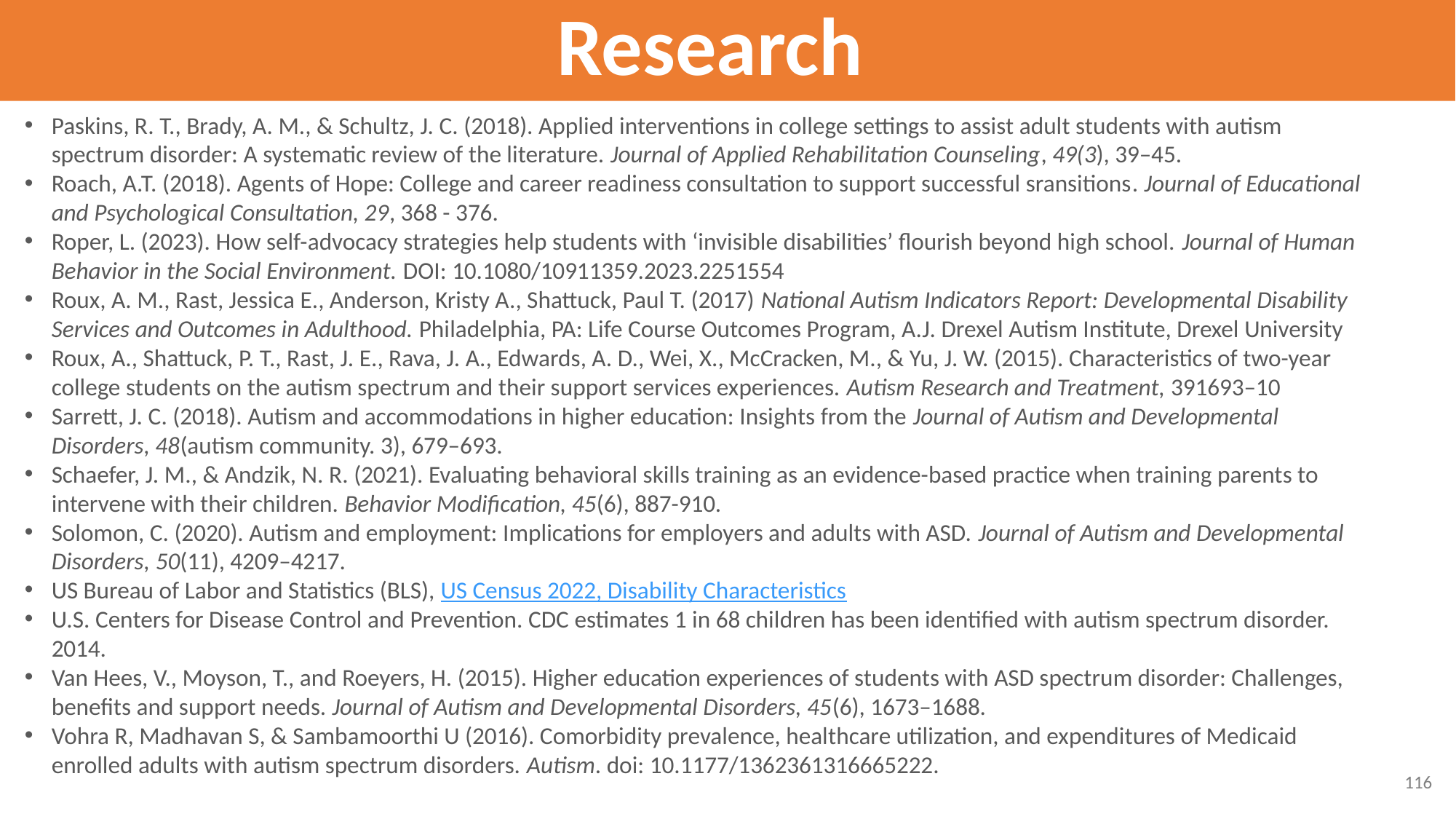

Research
Paskins, R. T., Brady, A. M., & Schultz, J. C. (2018). Applied interventions in college settings to assist adult students with autism spectrum disorder: A systematic review of the literature. Journal of Applied Rehabilitation Counseling, 49(3), 39–45.
Roach, A.T. (2018). Agents of Hope: College and career readiness consultation to support successful sransitions. Journal of Educational and Psychological Consultation, 29, 368 - 376.
Roper, L. (2023). How self-advocacy strategies help students with ‘invisible disabilities’ flourish beyond high school. Journal of Human Behavior in the Social Environment. DOI: 10.1080/10911359.2023.2251554
Roux, A. M., Rast, Jessica E., Anderson, Kristy A., Shattuck, Paul T. (2017) National Autism Indicators Report: Developmental Disability Services and Outcomes in Adulthood. Philadelphia, PA: Life Course Outcomes Program, A.J. Drexel Autism Institute, Drexel University
Roux, A., Shattuck, P. T., Rast, J. E., Rava, J. A., Edwards, A. D., Wei, X., McCracken, M., & Yu, J. W. (2015). Characteristics of two-year college students on the autism spectrum and their support services experiences. Autism Research and Treatment, 391693–10
Sarrett, J. C. (2018). Autism and accommodations in higher education: Insights from the Journal of Autism and Developmental Disorders, 48(autism community. 3), 679–693.
Schaefer, J. M., & Andzik, N. R. (2021). Evaluating behavioral skills training as an evidence-based practice when training parents to intervene with their children. Behavior Modification, 45(6), 887-910.
Solomon, C. (2020). Autism and employment: Implications for employers and adults with ASD. Journal of Autism and Developmental Disorders, 50(11), 4209–4217.
US Bureau of Labor and Statistics (BLS), US Census 2022, Disability Characteristics
U.S. Centers for Disease Control and Prevention. CDC estimates 1 in 68 children has been identified with autism spectrum disorder. 2014.
Van Hees, V., Moyson, T., and Roeyers, H. (2015). Higher education experiences of students with ASD spectrum disorder: Challenges, benefits and support needs. Journal of Autism and Developmental Disorders, 45(6), 1673–1688.
Vohra R, Madhavan S, & Sambamoorthi U (2016). Comorbidity prevalence, healthcare utilization, and expenditures of Medicaid enrolled adults with autism spectrum disorders. Autism. doi: 10.1177/1362361316665222.
116